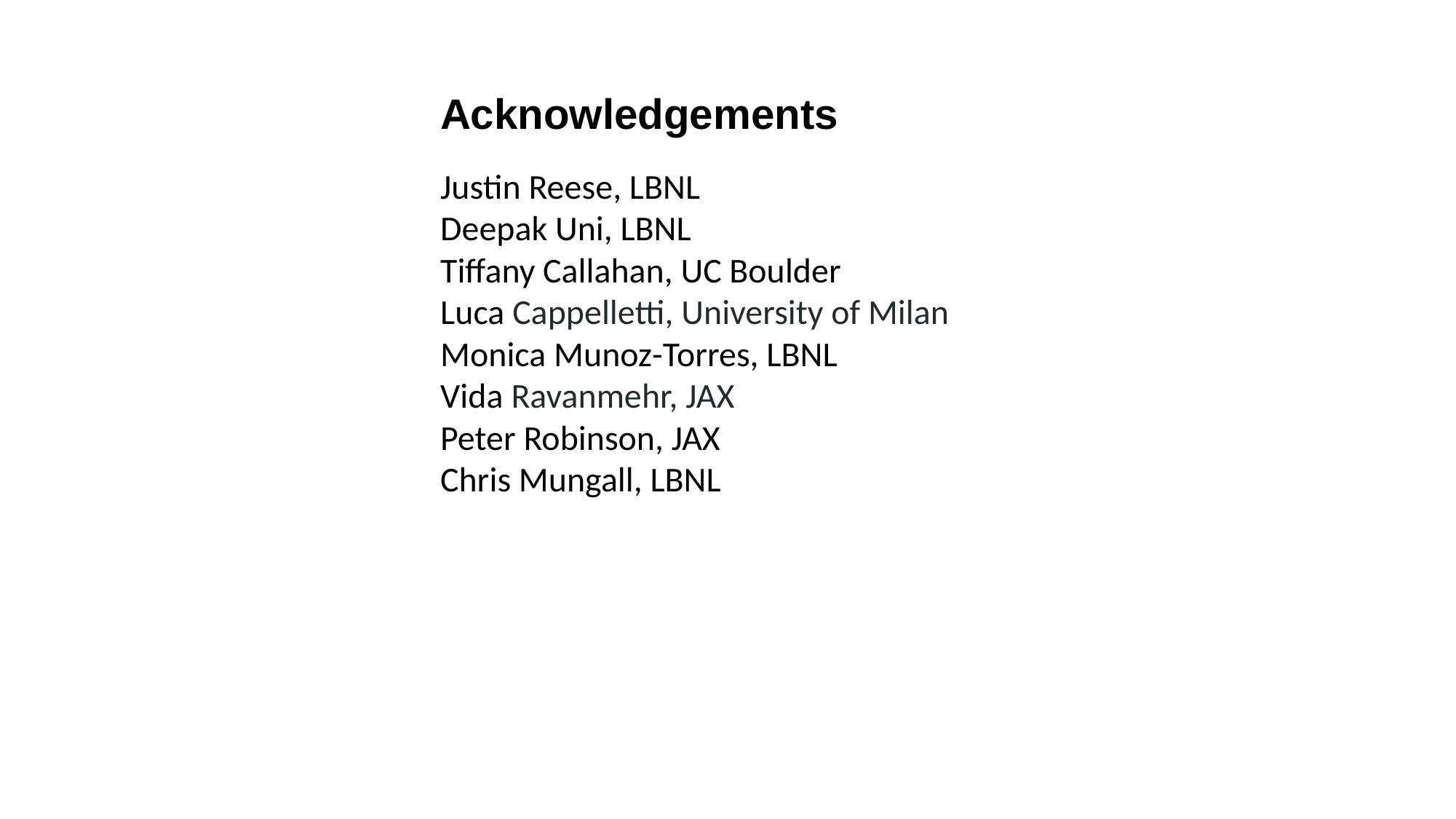

Acknowledgements
Justin Reese, LBNL
Deepak Uni, LBNL
Tiffany Callahan, UC Boulder
Luca Cappelletti, University of Milan
Monica Munoz-Torres, LBNL
Vida Ravanmehr, JAX
Peter Robinson, JAX
Chris Mungall, LBNL